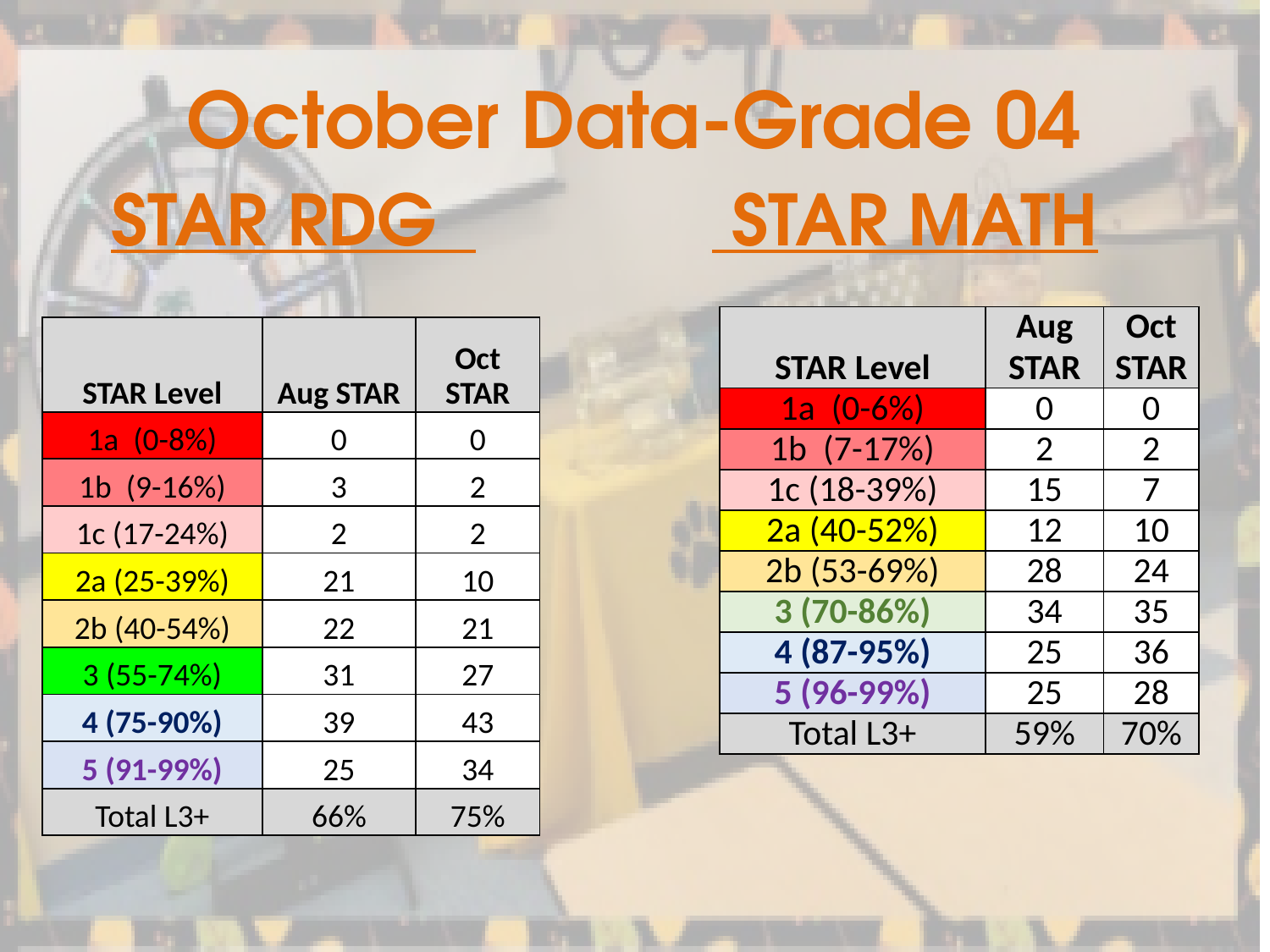

# October Data-Grade 04
  STAR RDG               STAR MATH

| STAR Level | Aug STAR | Oct STAR |
| --- | --- | --- |
| 1a (0-6%) | 0 | 0 |
| 1b (7-17%) | 2 | 2 |
| 1c (18-39%) | 15 | 7 |
| 2a (40-52%) | 12 | 10 |
| 2b (53-69%) | 28 | 24 |
| 3 (70-86%) | 34 | 35 |
| 4 (87-95%) | 25 | 36 |
| 5 (96-99%) | 25 | 28 |
| Total L3+ | 59% | 70% |
| STAR Level | Aug STAR | Oct STAR |
| --- | --- | --- |
| 1a (0-8%) | 0 | 0 |
| 1b (9-16%) | 3 | 2 |
| 1c (17-24%) | 2 | 2 |
| 2a (25-39%) | 21 | 10 |
| 2b (40-54%) | 22 | 21 |
| 3 (55-74%) | 31 | 27 |
| 4 (75-90%) | 39 | 43 |
| 5 (91-99%) | 25 | 34 |
| Total L3+ | 66% | 75% |